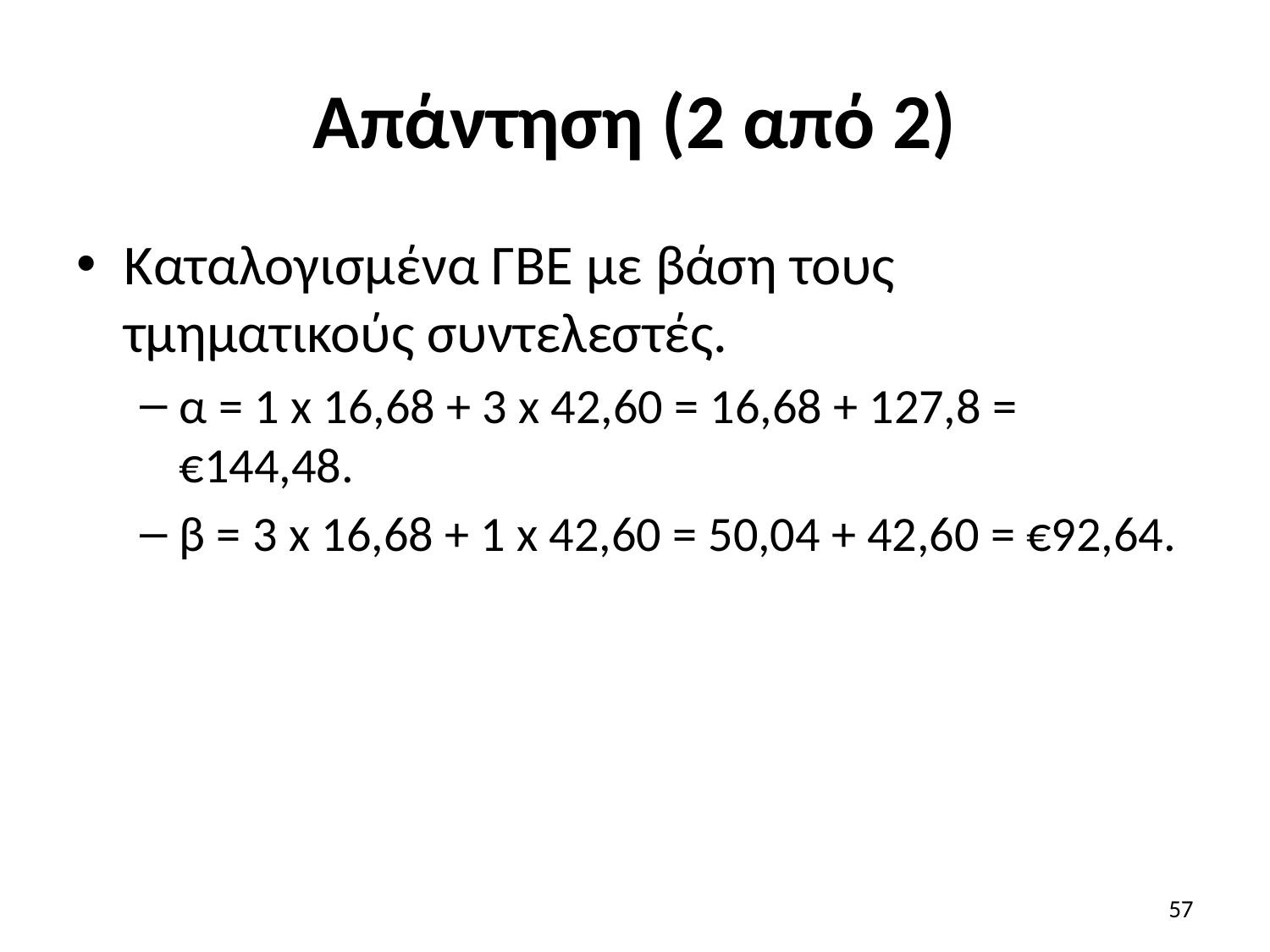

# Απάντηση (2 από 2)
Καταλογισμένα ΓΒΕ με βάση τους τμηματικούς συντελεστές.
α = 1 x 16,68 + 3 x 42,60 = 16,68 + 127,8 = €144,48.
β = 3 x 16,68 + 1 x 42,60 = 50,04 + 42,60 = €92,64.
57